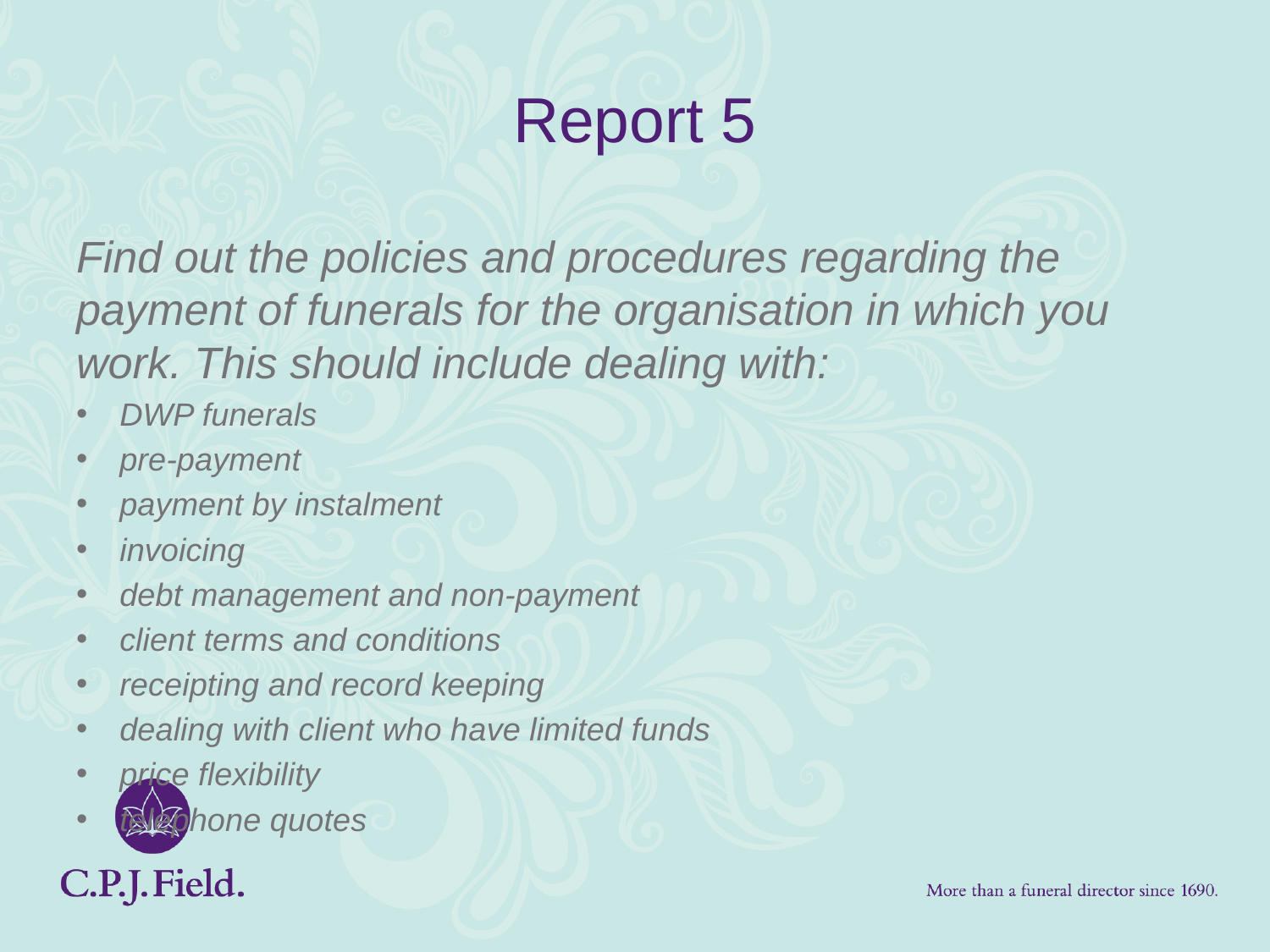

# Report 5
Find out the policies and procedures regarding the payment of funerals for the organisation in which you work. This should include dealing with:
DWP funerals
pre-payment
payment by instalment
invoicing
debt management and non-payment
client terms and conditions
receipting and record keeping
dealing with client who have limited funds
price flexibility
telephone quotes